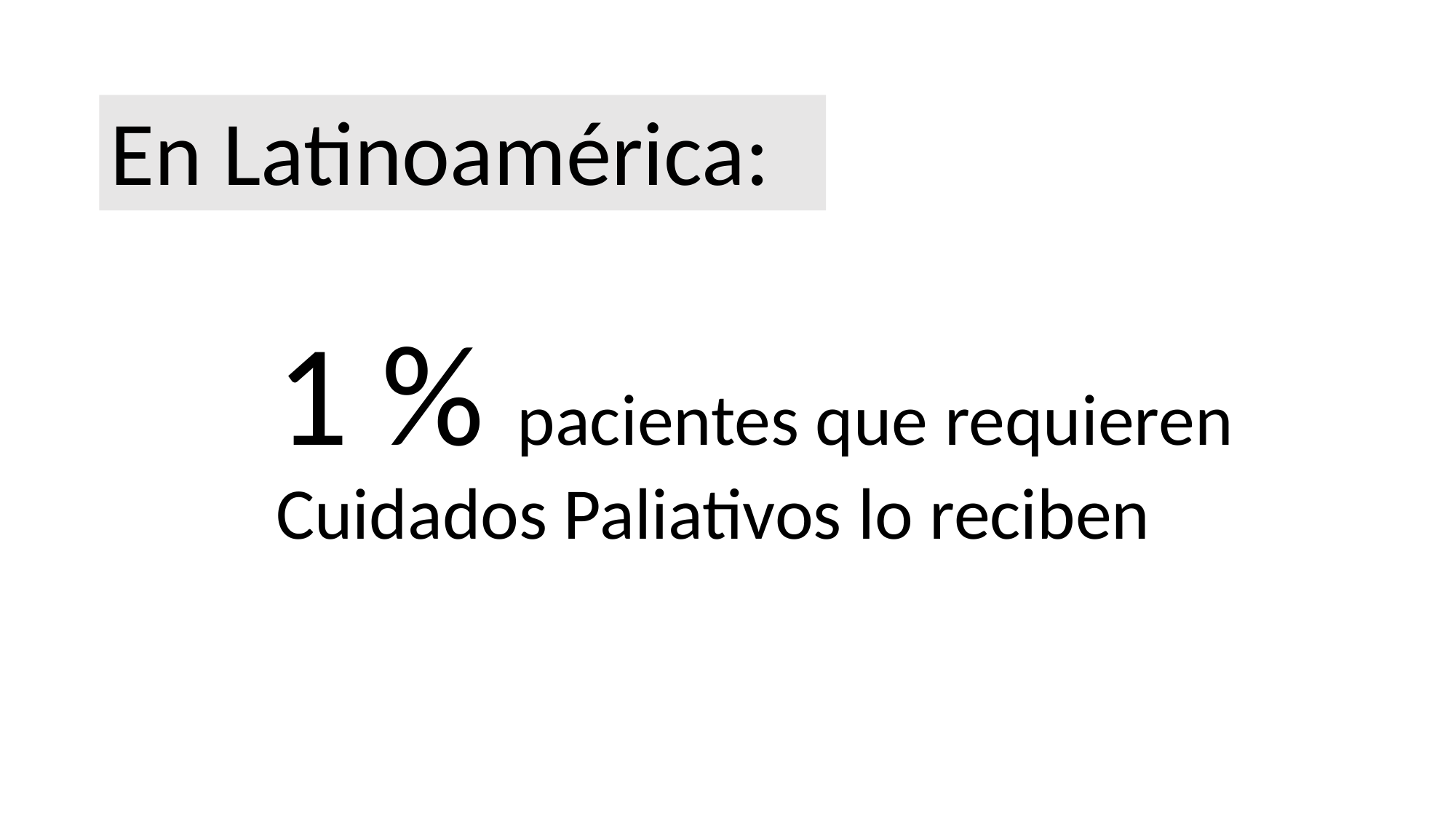

# En Latinoamérica:
1 %  pacientes que requieren Cuidados Paliativos lo reciben